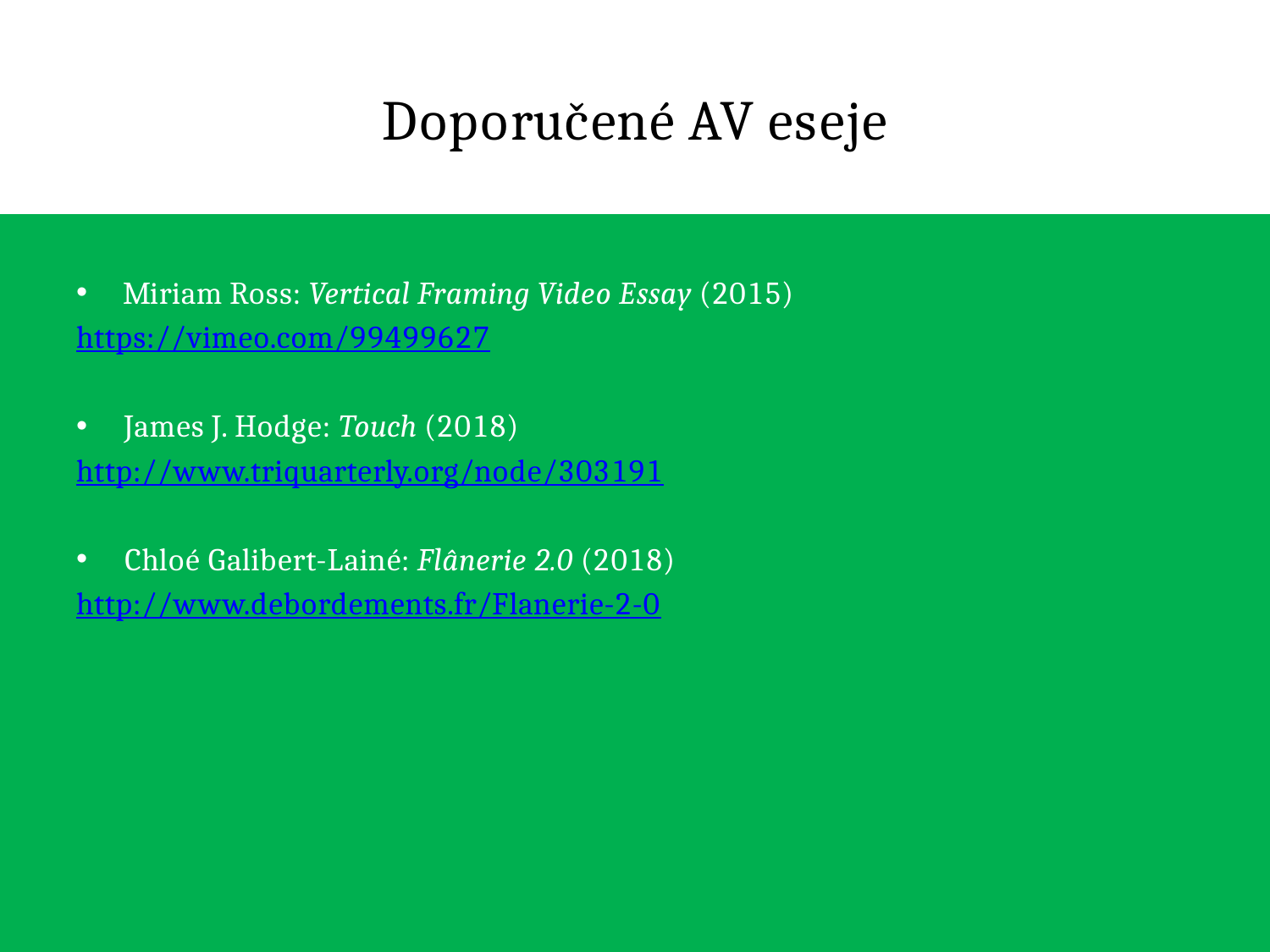

# Doporučené AV eseje

Miriam Ross: Vertical Framing Video Essay (2015)
https://vimeo.com/99499627

James J. Hodge: Touch (2018)
http://www.triquarterly.org/node/303191

Chloé Galibert-Lainé: Flânerie 2.0 (2018)
http://www.debordements.fr/Flanerie-2-0